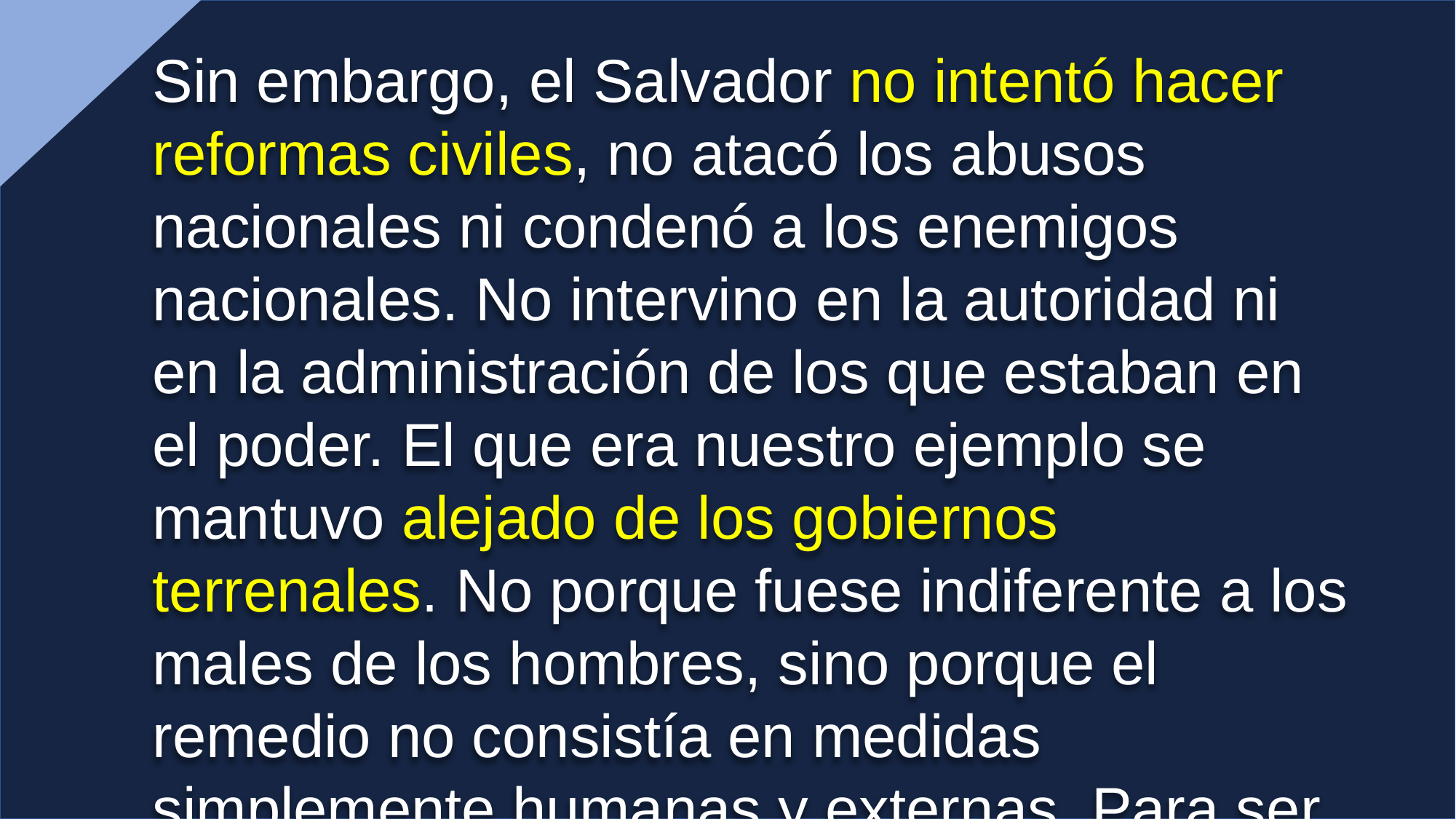

Sin embargo, el Salvador no intentó hacer reformas civiles, no atacó los abusos nacionales ni condenó a los enemigos nacionales. No intervino en la autoridad ni en la administración de los que estaban en el poder. El que era nuestro ejemplo se mantuvo alejado de los gobiernos terrenales. No porque fuese indiferente a los males de los hombres, sino porque el remedio no consistía en medidas simplemente humanas y externas. Para ser eficiente, la cura debía alcanzar a los hombres individualmente, y debía regenerar el corazón.” DTG, p. 470